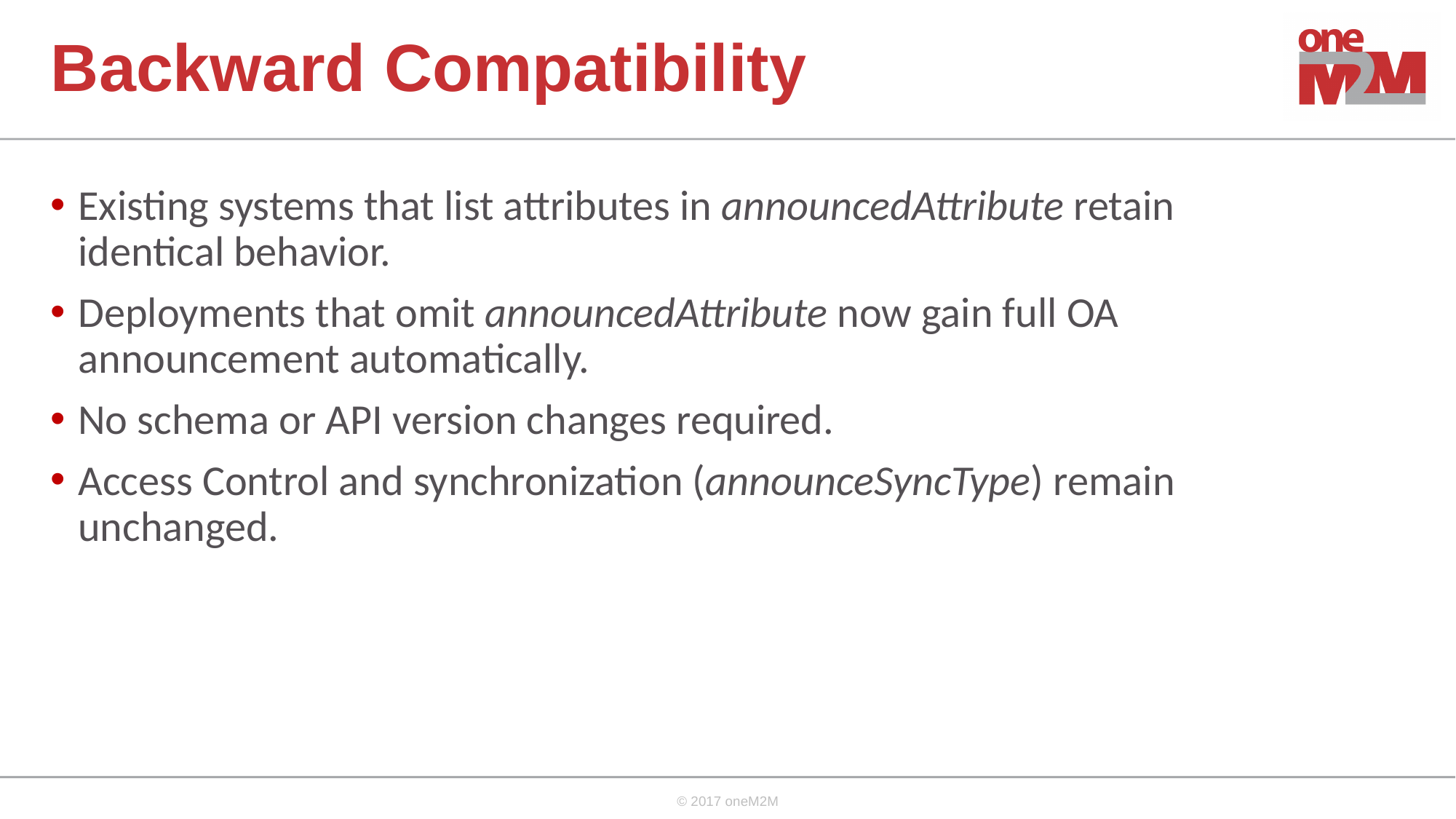

# Backward Compatibility
Existing systems that list attributes in announcedAttribute retain identical behavior.
Deployments that omit announcedAttribute now gain full OA announcement automatically.
No schema or API version changes required.
Access Control and synchronization (announceSyncType) remain unchanged.